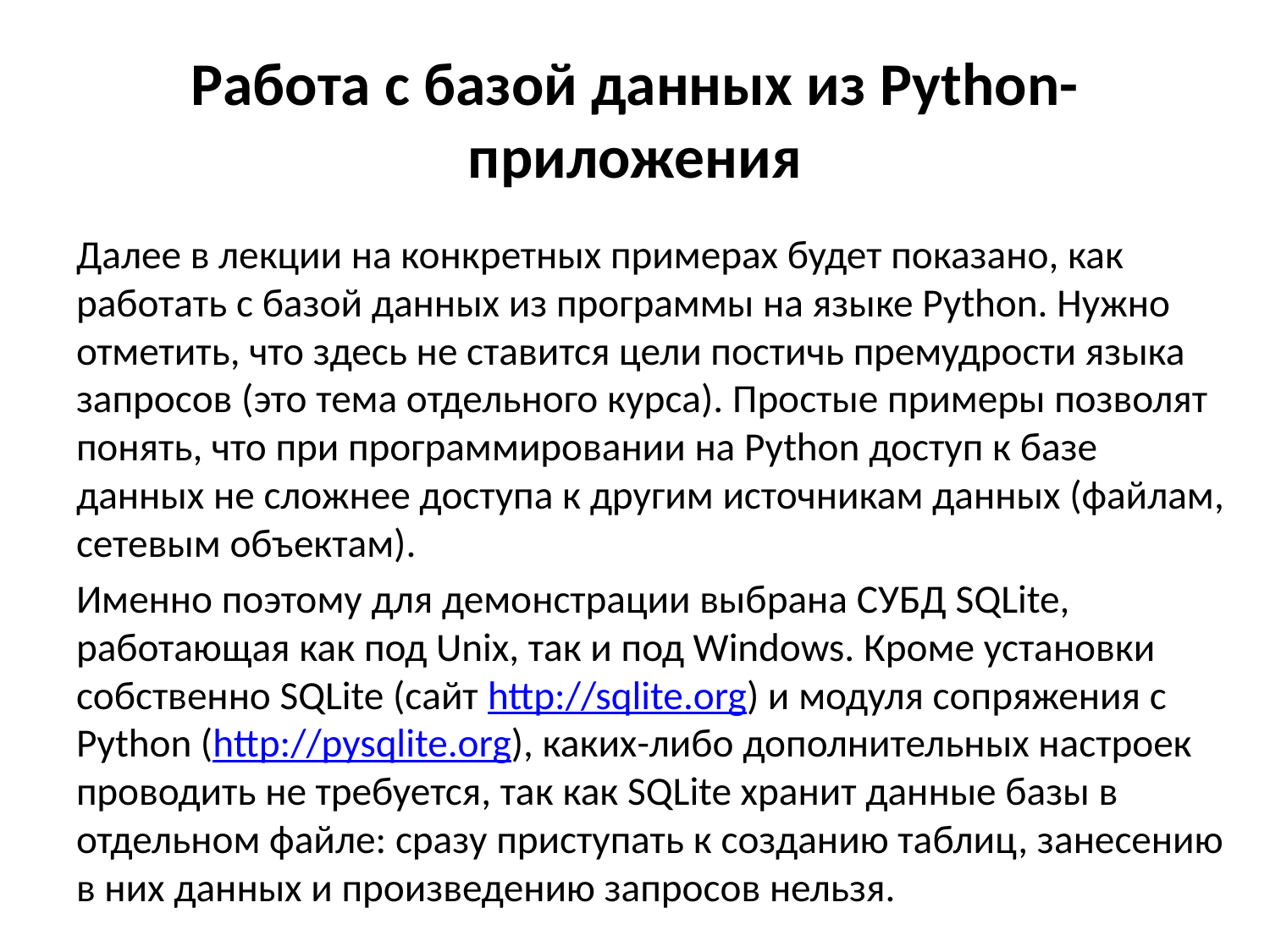

# Работа с базой данных из Python-приложения
Далее в лекции на конкретных примерах будет показано, как работать с базой данных из программы на языке Python. Нужно отметить, что здесь не ставится цели постичь премудрости языка запросов (это тема отдельного курса). Простые примеры позволят понять, что при программировании на Python доступ к базе данных не сложнее доступа к другим источникам данных (файлам, сетевым объектам).
Именно поэтому для демонстрации выбрана СУБД SQLite, работающая как под Unix, так и под Windows. Кроме установки собственно SQLite (сайт http://sqlite.org) и модуля сопряжения с Python (http://pysqlite.org), каких-либо дополнительных настроек проводить не требуется, так как SQLite хранит данные базы в отдельном файле: сразу приступать к созданию таблиц, занесению в них данных и произведению запросов нельзя.